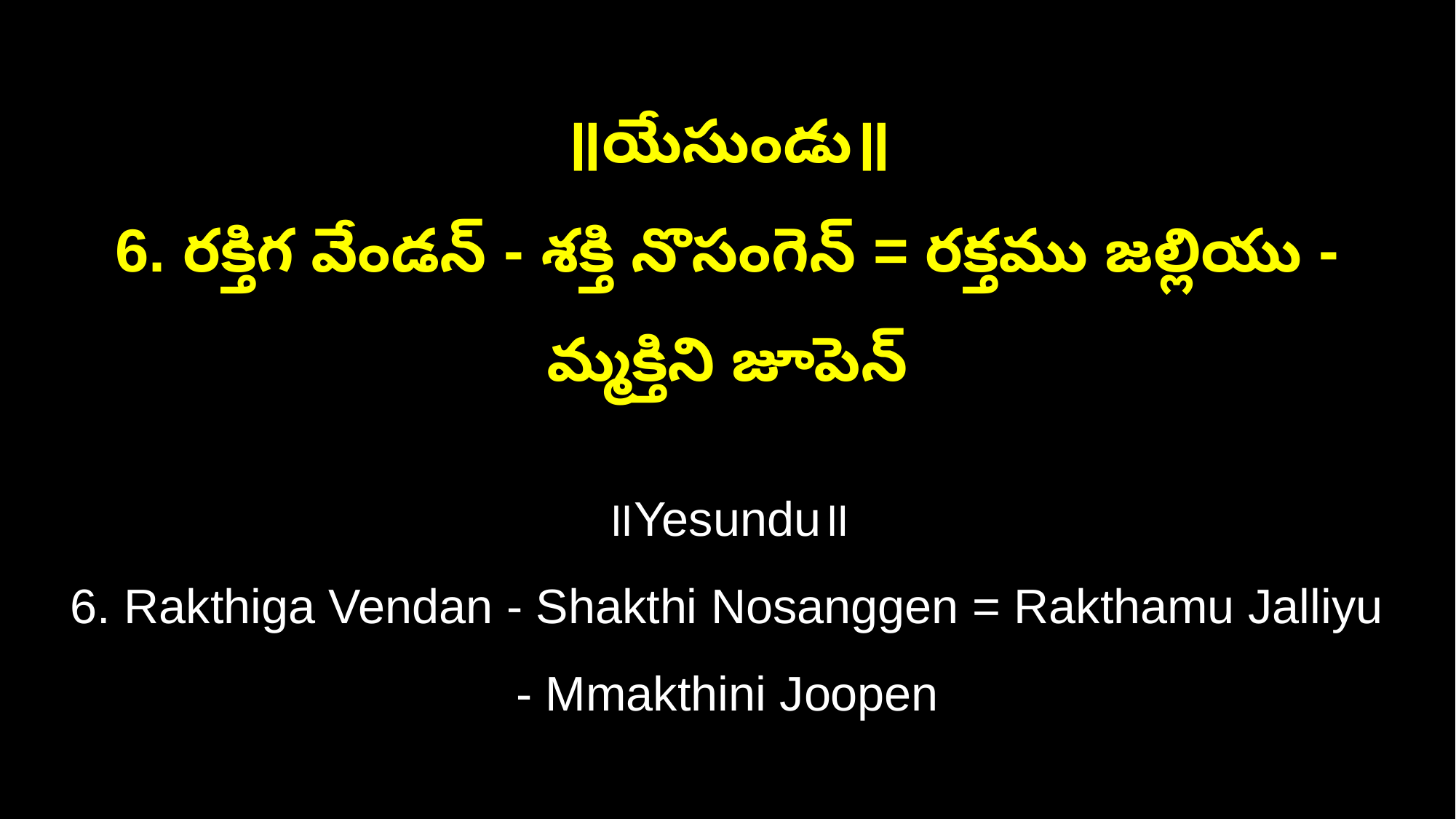

॥యేసుండు॥
6. రక్తిగ వేండన్‌ - శక్తి నొసంగెన్‌ = రక్తము జల్లియు - మ్మక్తిని జూపెన్‌
॥Yesundu॥
6. Rakthiga Vendan - Shakthi Nosanggen = Rakthamu Jalliyu - Mmakthini Joopen